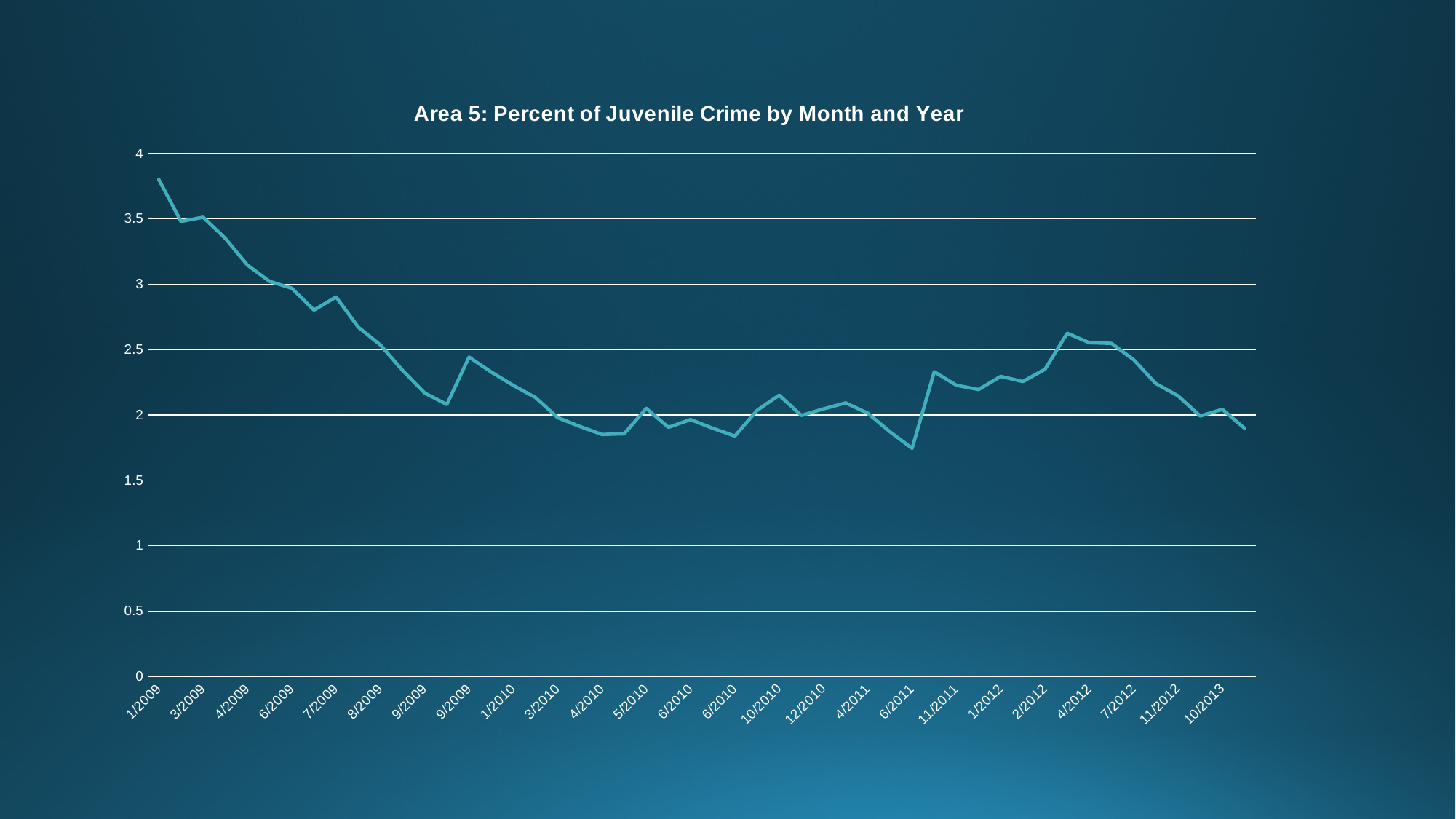

### Chart: Area 5: Percent of Juvenile Crime by Month and Year

| Category |  |
|---|---|
| 1/2009 | 3.8 |
| 3/2009 | 3.48 |
| 3/2009 | 3.512 |
| 4/2009 | 3.3508 |
| 4/2009 | 3.14572 |
| 4/2009 | 3.021148 |
| 6/2009 | 2.9690332 |
| 7/2009 | 2.80212988 |
| 7/2009 | 2.901916892 |
| 8/2009 | 2.671725202800001 |
| 8/2009 | 2.53455268252 |
| 9/2009 | 2.341097414267999 |
| 9/2009 | 2.166987672841201 |
| 9/2009 | 2.08028890555708 |
| 9/2009 | 2.442260015001373 |
| 11/2009 | 2.328034013501235 |
| 1/2010 | 2.225230612151112 |
| 3/2010 | 2.132707550936001 |
| 3/2010 | 1.979436795842399 |
| 3/2010 | 1.911493116258161 |
| 4/2010 | 1.850343804632345 |
| 4/2010 | 1.85530942416911 |
| 5/2010 | 2.049778481752199 |
| 5/2010 | 1.90480063357698 |
| 6/2010 | 1.964320570219282 |
| 6/2010 | 1.897888513197353 |
| 6/2010 | 1.838099661877618 |
| 8/2010 | 2.034289695689856 |
| 10/2010 | 2.150860726120871 |
| 12/2010 | 1.995774653508783 |
| 12/2010 | 2.046197188157906 |
| 2/2011 | 2.091577469342115 |
| 4/2011 | 2.012419722407904 |
| 4/2011 | 1.871177750167113 |
| 6/2011 | 1.744059975150402 |
| 6/2011 | 2.329653977635362 |
| 11/2011 | 2.226688579871825 |
| 12/2011 | 2.194019721884643 |
| 1/2012 | 2.29461774969618 |
| 2/2012 | 2.25515597472656 |
| 2/2012 | 2.349640377253904 |
| 2/2012 | 2.624676339528514 |
| 4/2012 | 2.552208705575662 |
| 7/2012 | 2.546987835018097 |
| 7/2012 | 2.422289051516287 |
| 9/2012 | 2.24006014636466 |
| 11/2012 | 2.146054131728192 |
| 7/2013 | 1.991448718555373 |
| 10/2013 | 2.042303846699836 |
| 10/2013 | 1.898073462029852 |